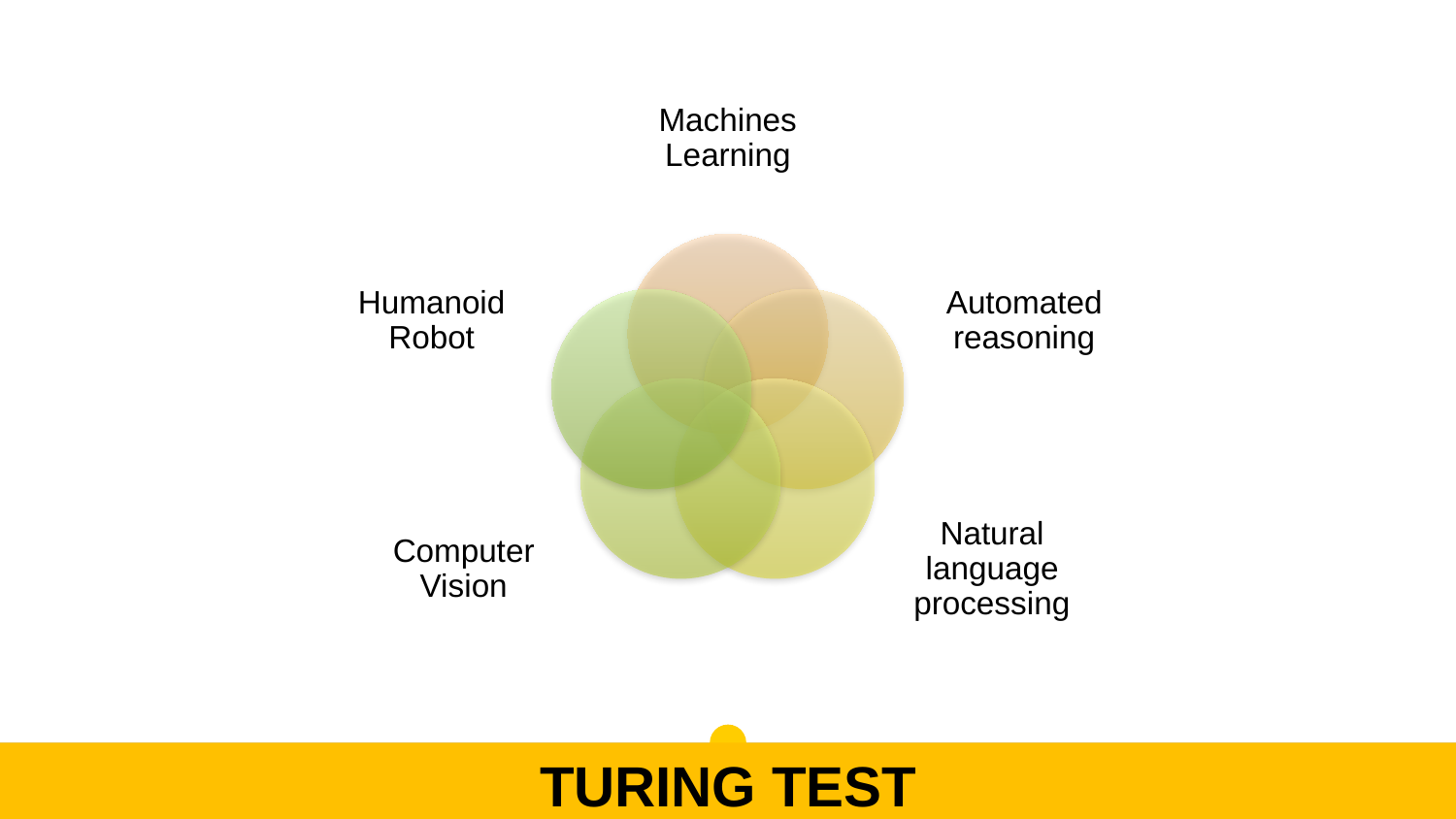

Machines Learning
Automated reasoning
Natural language processing
Computer Vision
Humanoid Robot
TURING TEST